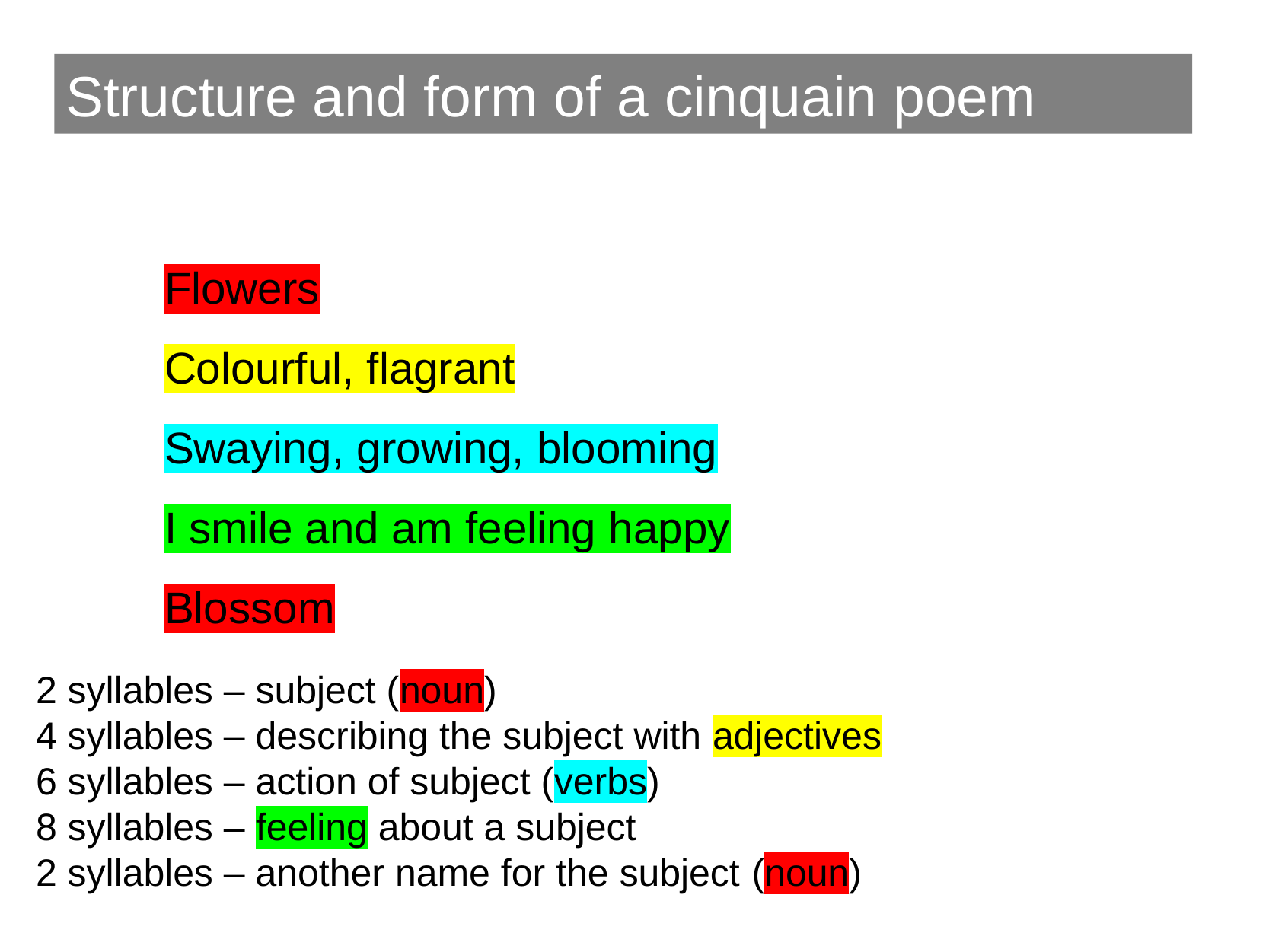

A cinquain poem has this form
Structure and form of a cinquain poem
Flowers
Colourful, flagrant
Swaying, growing, blooming
I smile and am feeling happy
Blossom
2 syllables – subject (noun)
4 syllables – describing the subject with adjectives
6 syllables – action of subject (verbs)
8 syllables – feeling about a subject
2 syllables – another name for the subject  (noun)